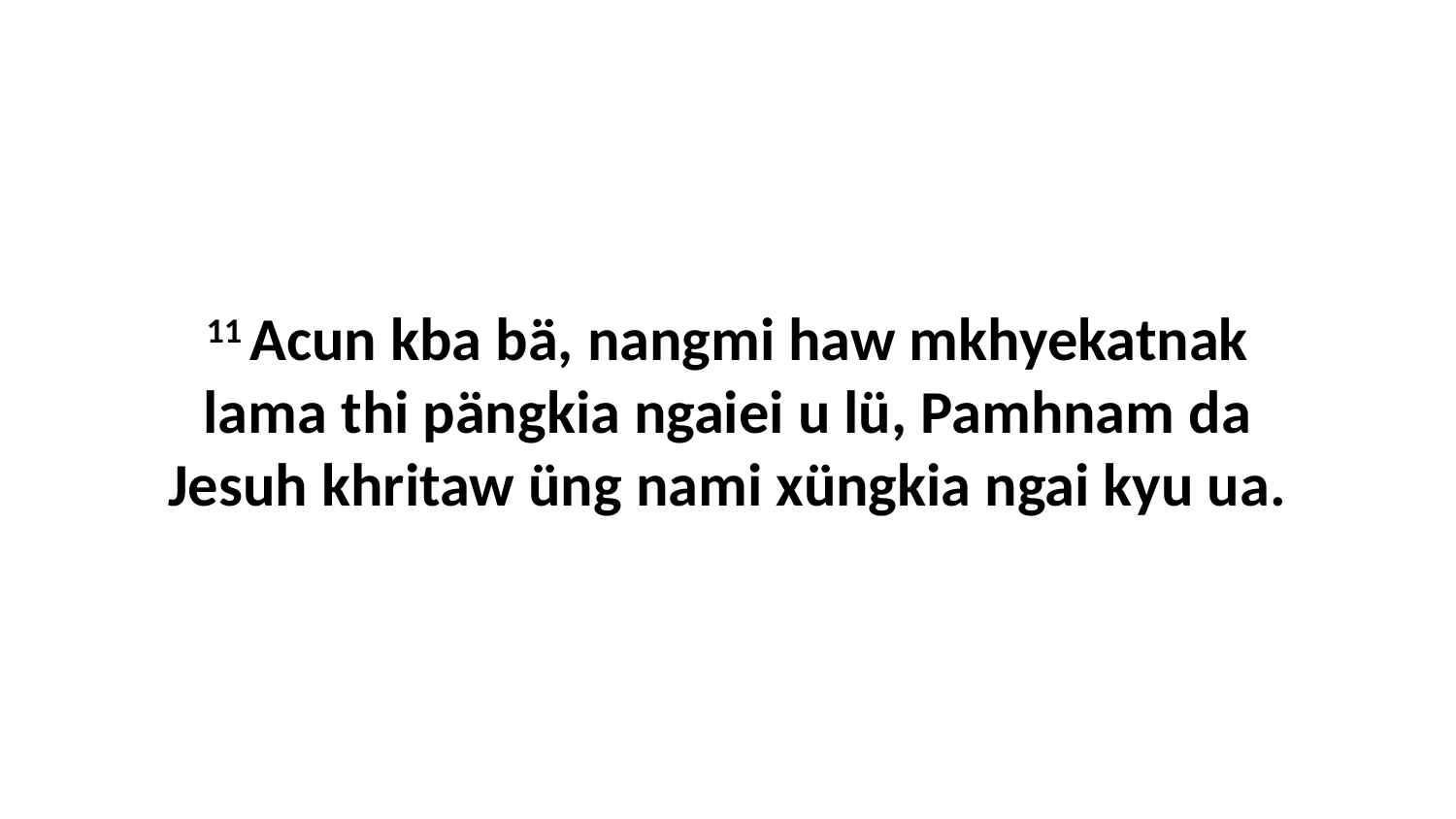

11 Acun kba bä, nangmi haw mkhyekatnak lama thi pängkia ngaiei u lü, Pamhnam da Jesuh khritaw üng nami xüngkia ngai kyu ua.